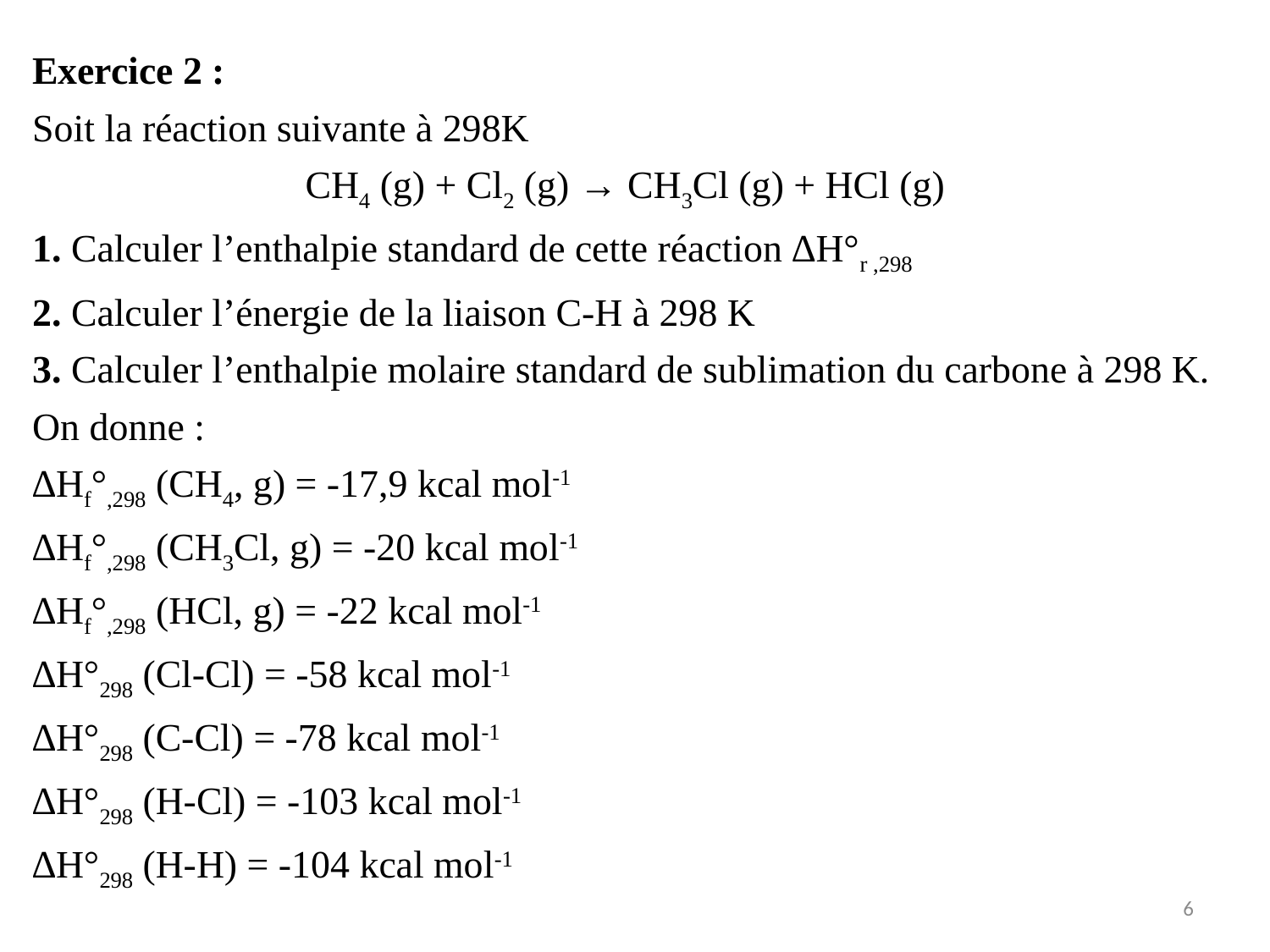

Exercice 2 :
Soit la réaction suivante à 298K
CH4 (g) + Cl2 (g) → CH3Cl (g) + HCl (g)
1. Calculer l’enthalpie standard de cette réaction ∆H°r ,298
2. Calculer l’énergie de la liaison C-H à 298 K
3. Calculer l’enthalpie molaire standard de sublimation du carbone à 298 K.
On donne :
∆Hf°,298 (CH4, g) = -17,9 kcal mol-1
∆Hf°,298 (CH3Cl, g) = -20 kcal mol-1
∆Hf°,298 (HCl, g) = -22 kcal mol-1
∆H°298 (Cl-Cl) = -58 kcal mol-1
∆H°298 (C-Cl) = -78 kcal mol-1
∆H°298 (H-Cl) = -103 kcal mol-1
∆H°298 (H-H) = -104 kcal mol-1
6